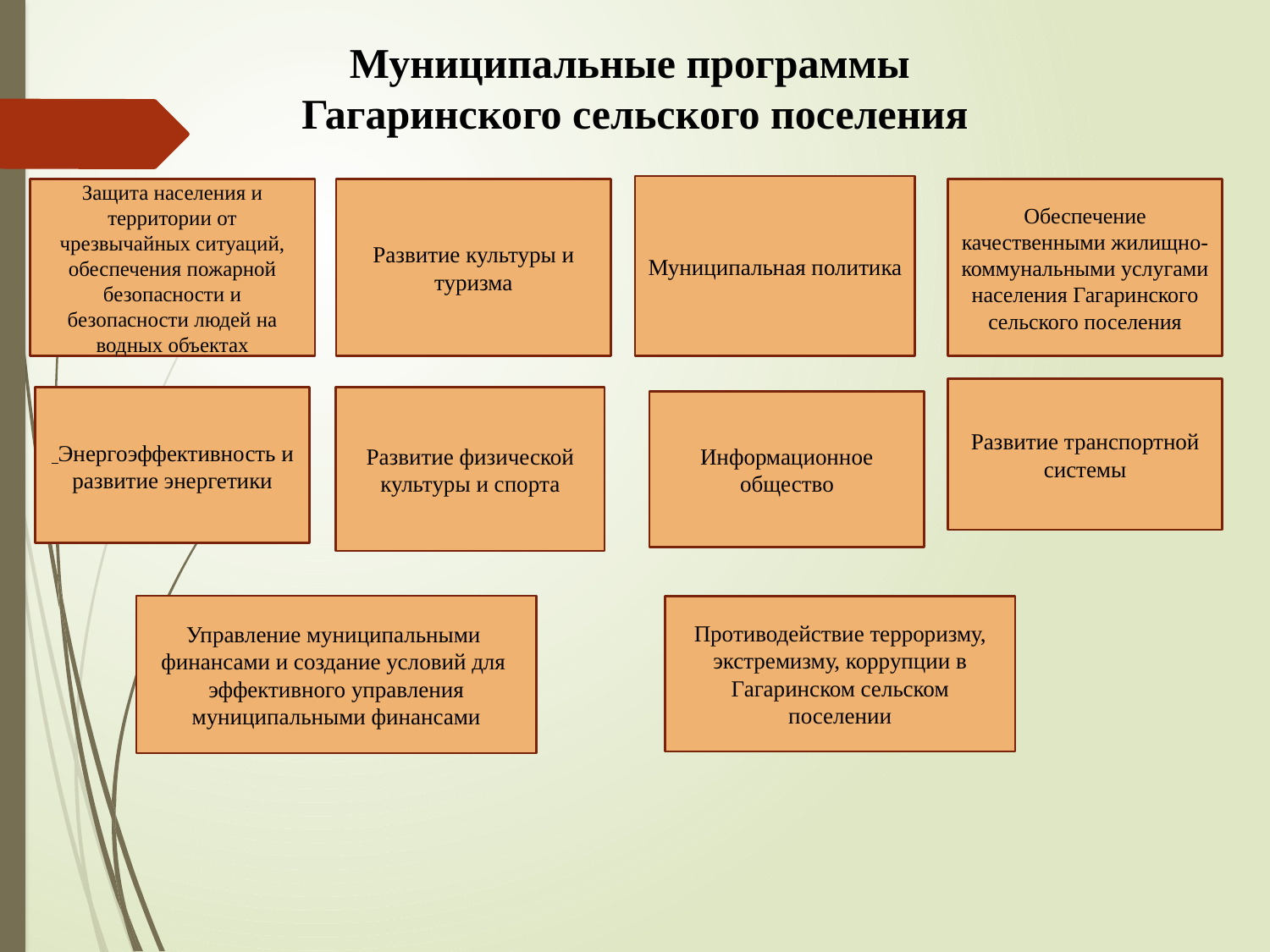

# Муниципальные программы Гагаринского сельского поселения
Муниципальная политика
Защита населения и территории от чрезвычайных ситуаций, обеспечения пожарной безопасности и безопасности людей на водных объектах
Развитие культуры и туризма
Обеспечение качественными жилищно-коммунальными услугами населения Гагаринского сельского поселения
Развитие транспортной системы
 Энергоэффективность и развитие энергетики
Развитие физической культуры и спорта
Информационное общество
Управление муниципальными  финансами и создание условий для  эффективного управления муниципальными финансами
Противодействие терроризму, экстремизму, коррупции в Гагаринском сельском поселении